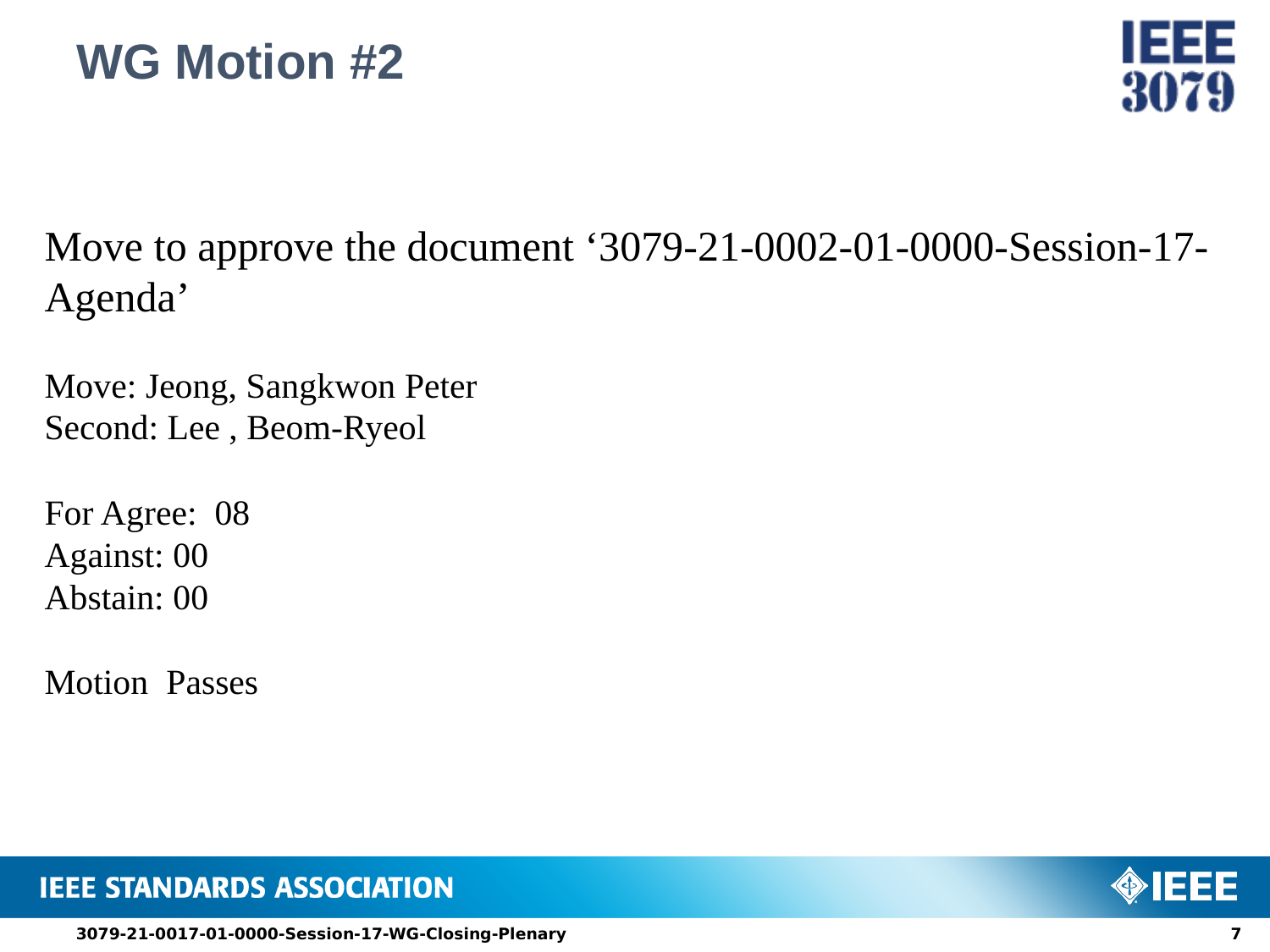

# WG Motion #2
Move to approve the document ‘3079-21-0002-01-0000-Session-17-Agenda’

Move: Jeong, Sangkwon Peter
Second: Lee , Beom-Ryeol

For Agree:  08
Against: 00
Abstain: 00

Motion  Passes
3079-21-0017-01-0000-Session-17-WG-Closing-Plenary
7